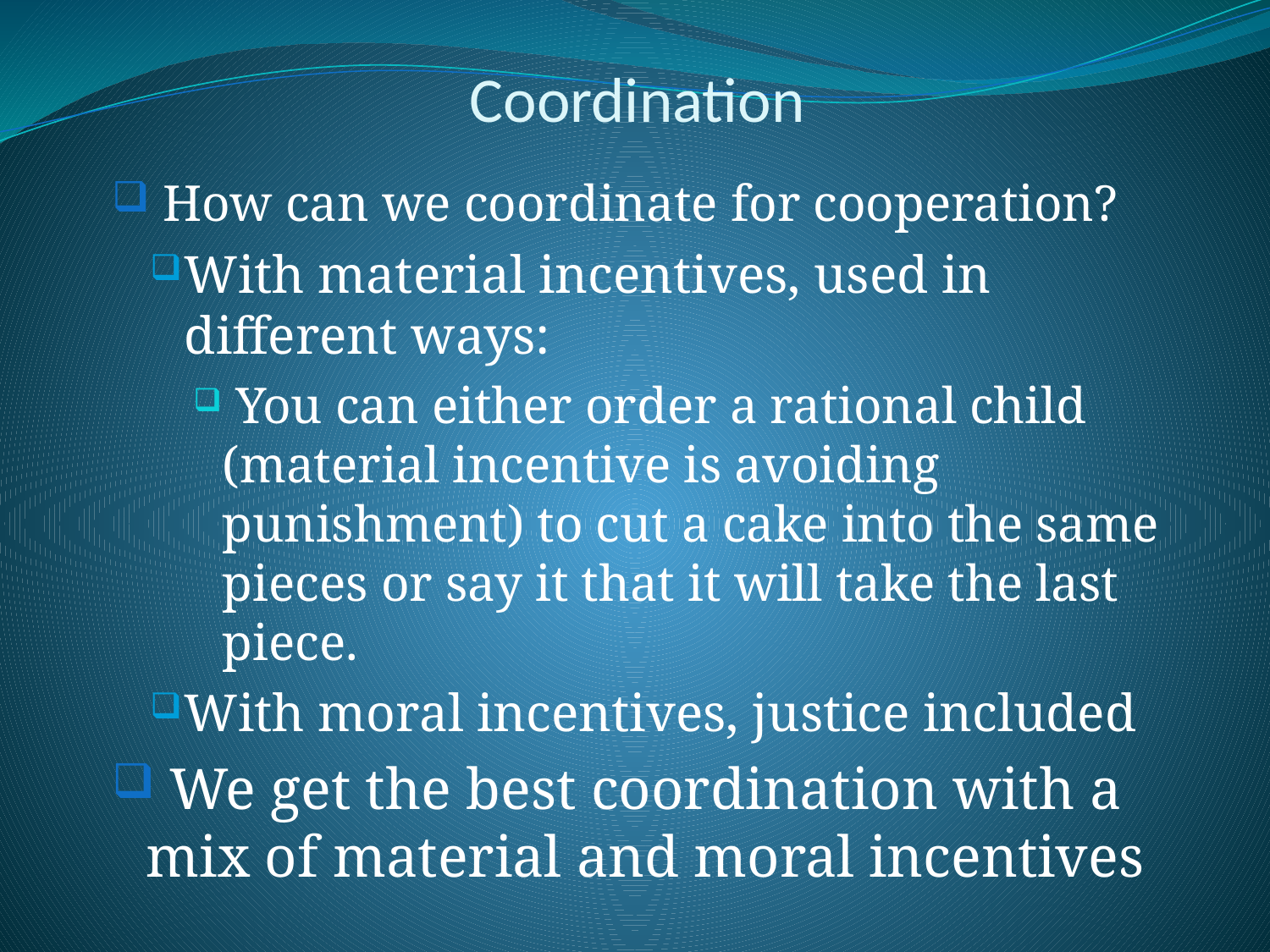

# Coordination
 How can we coordinate for cooperation?
With material incentives, used in different ways:
 You can either order a rational child (material incentive is avoiding punishment) to cut a cake into the same pieces or say it that it will take the last piece.
With moral incentives, justice included
 We get the best coordination with a mix of material and moral incentives